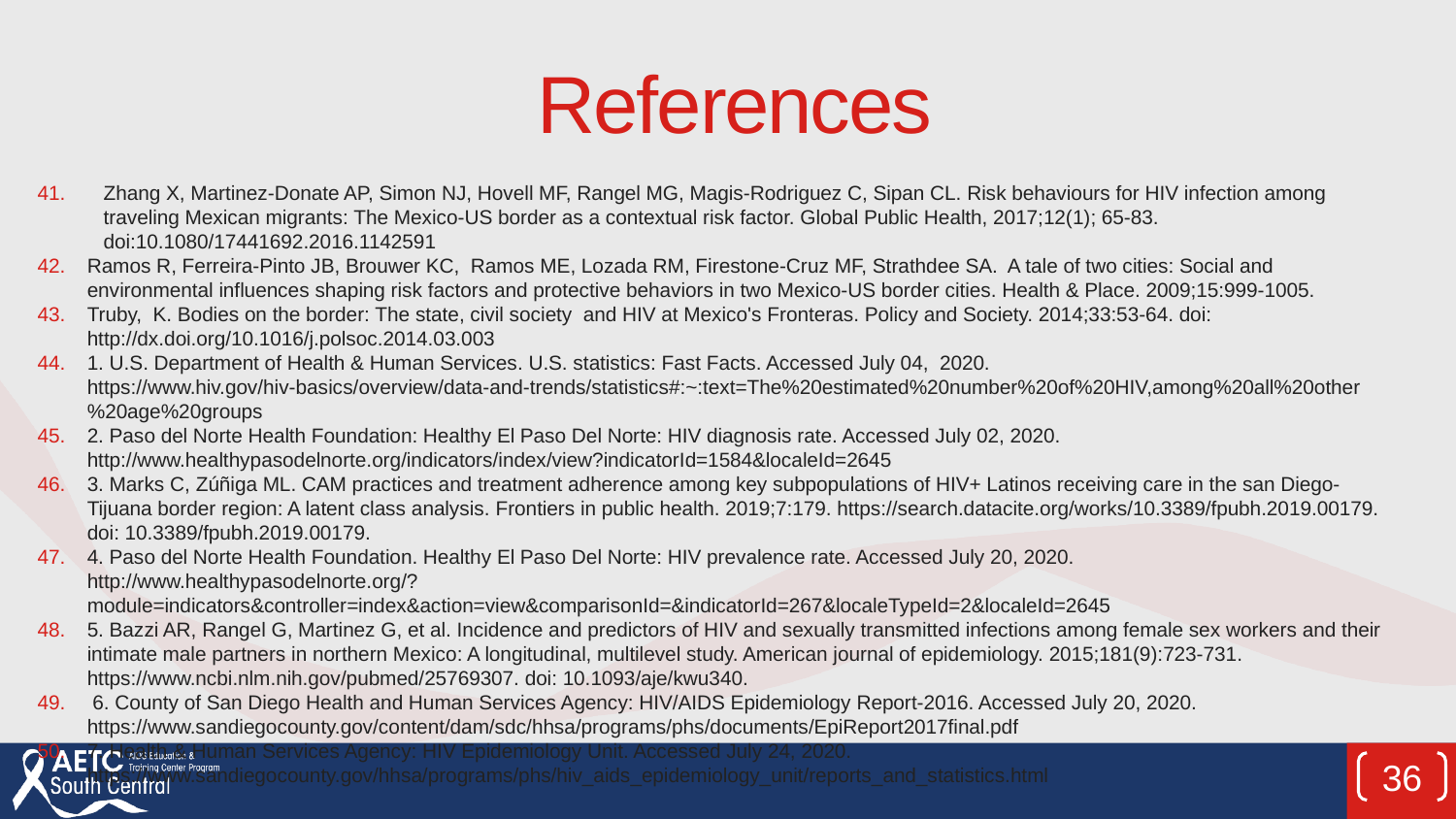

# References
Zhang X, Martinez-Donate AP, Simon NJ, Hovell MF, Rangel MG, Magis-Rodriguez C, Sipan CL. Risk behaviours for HIV infection among traveling Mexican migrants: The Mexico-US border as a contextual risk factor. Global Public Health, 2017;12(1); 65-83. doi:10.1080/17441692.2016.1142591
Ramos R, Ferreira-Pinto JB, Brouwer KC,  Ramos ME, Lozada RM, Firestone-Cruz MF, Strathdee SA.  A tale of two cities: Social and environmental influences shaping risk factors and protective behaviors in two Mexico-US border cities. Health & Place. 2009;15:999-1005.
Truby,  K. Bodies on the border: The state, civil society  and HIV at Mexico's Fronteras. Policy and Society. 2014;33:53-64. doi: http://dx.doi.org/10.1016/j.polsoc.2014.03.003
1. U.S. Department of Health & Human Services. U.S. statistics: Fast Facts. Accessed July 04,  2020. https://www.hiv.gov/hiv-basics/overview/data-and-trends/statistics#:~:text=The%20estimated%20number%20of%20HIV,among%20all%20other%20age%20groups
2. Paso del Norte Health Foundation: Healthy El Paso Del Norte: HIV diagnosis rate. Accessed July 02, 2020. http://www.healthypasodelnorte.org/indicators/index/view?indicatorId=1584&localeId=2645
3. Marks C, Zúñiga ML. CAM practices and treatment adherence among key subpopulations of HIV+ Latinos receiving care in the san Diego-Tijuana border region: A latent class analysis. Frontiers in public health. 2019;7:179. https://search.datacite.org/works/10.3389/fpubh.2019.00179. doi: 10.3389/fpubh.2019.00179.
4. Paso del Norte Health Foundation. Healthy El Paso Del Norte: HIV prevalence rate. Accessed July 20, 2020. http://www.healthypasodelnorte.org/?module=indicators&controller=index&action=view&comparisonId=&indicatorId=267&localeTypeId=2&localeId=2645
5. Bazzi AR, Rangel G, Martinez G, et al. Incidence and predictors of HIV and sexually transmitted infections among female sex workers and their intimate male partners in northern Mexico: A longitudinal, multilevel study. American journal of epidemiology. 2015;181(9):723-731. https://www.ncbi.nlm.nih.gov/pubmed/25769307. doi: 10.1093/aje/kwu340.
 6. County of San Diego Health and Human Services Agency: HIV/AIDS Epidemiology Report-2016. Accessed July 20, 2020. https://www.sandiegocounty.gov/content/dam/sdc/hhsa/programs/phs/documents/EpiReport2017final.pdf
7. Health & Human Services Agency: HIV Epidemiology Unit. Accessed July 24, 2020. https://www.sandiegocounty.gov/hhsa/programs/phs/hiv_aids_epidemiology_unit/reports_and_statistics.html

36